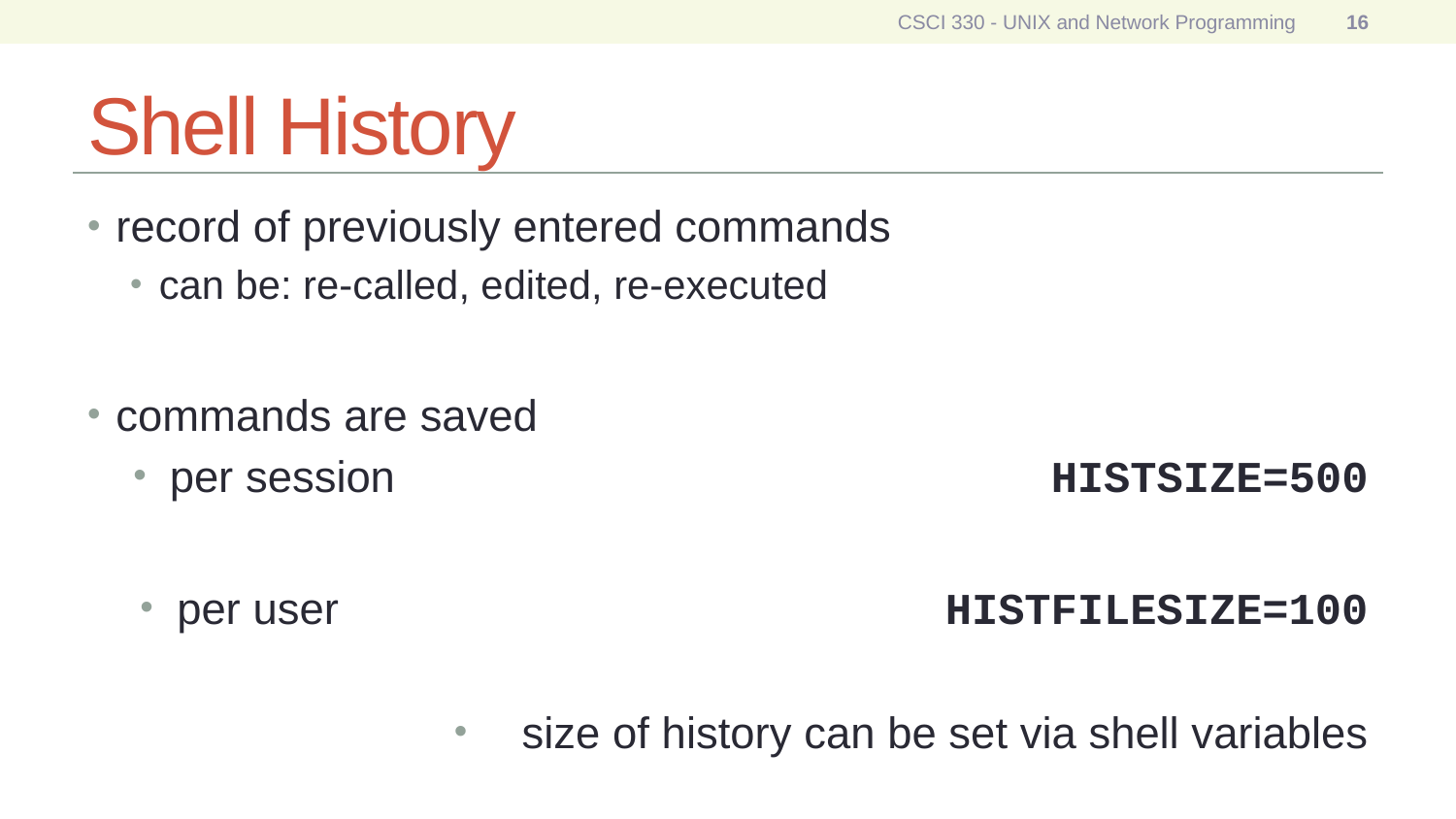

CSCI 330 - UNIX and Network Programming
16
# Shell History
record of previously entered commands
can be: re-called, edited, re-executed

commands are saved
per session                                                     HISTSIZE=500

per user                                                 HISTFILESIZE=100

size of history can be set via shell variables